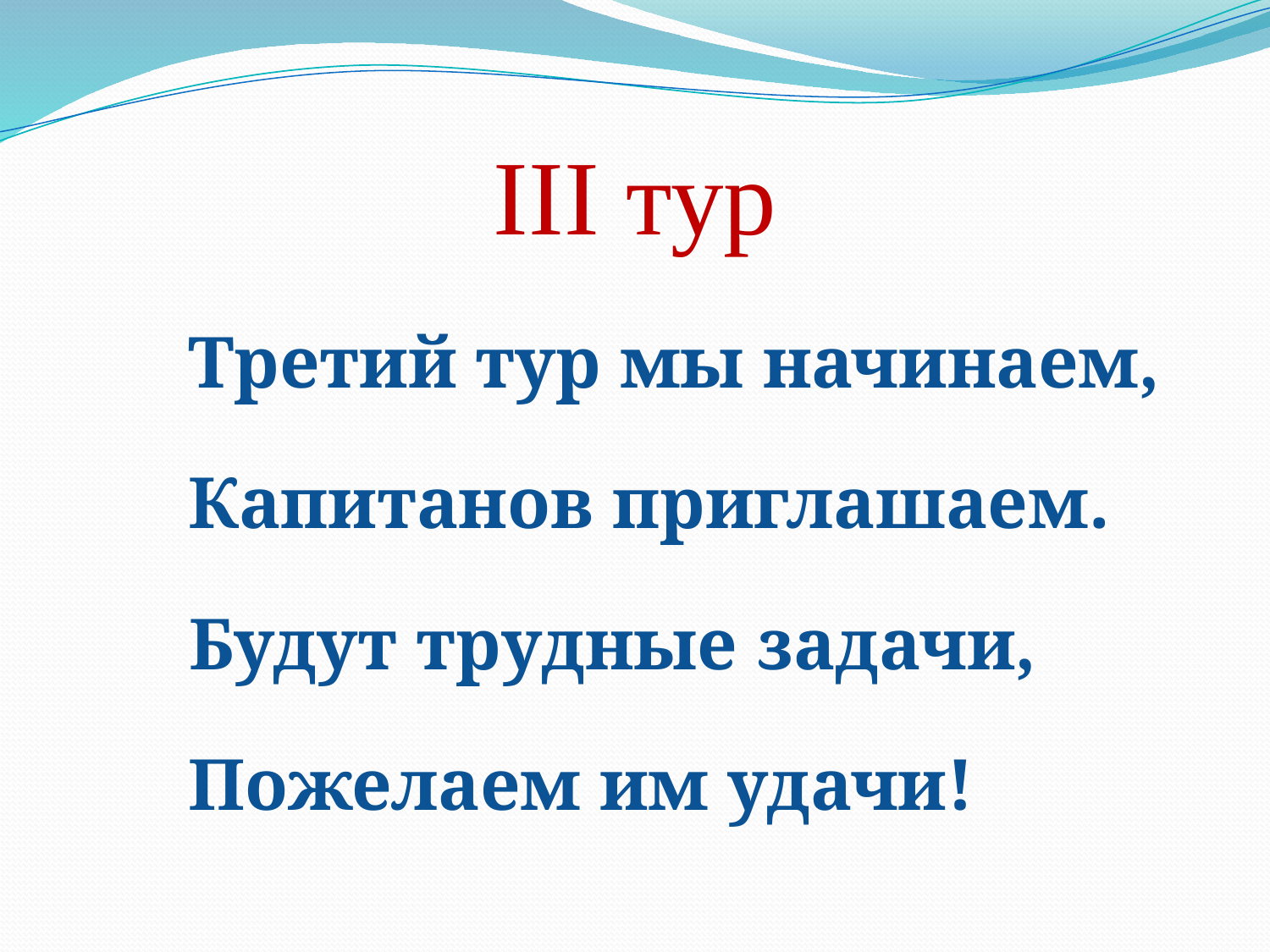

# III тур
Третий тур мы начинаем,
Капитанов приглашаем.
Будут трудные задачи,
Пожелаем им удачи!